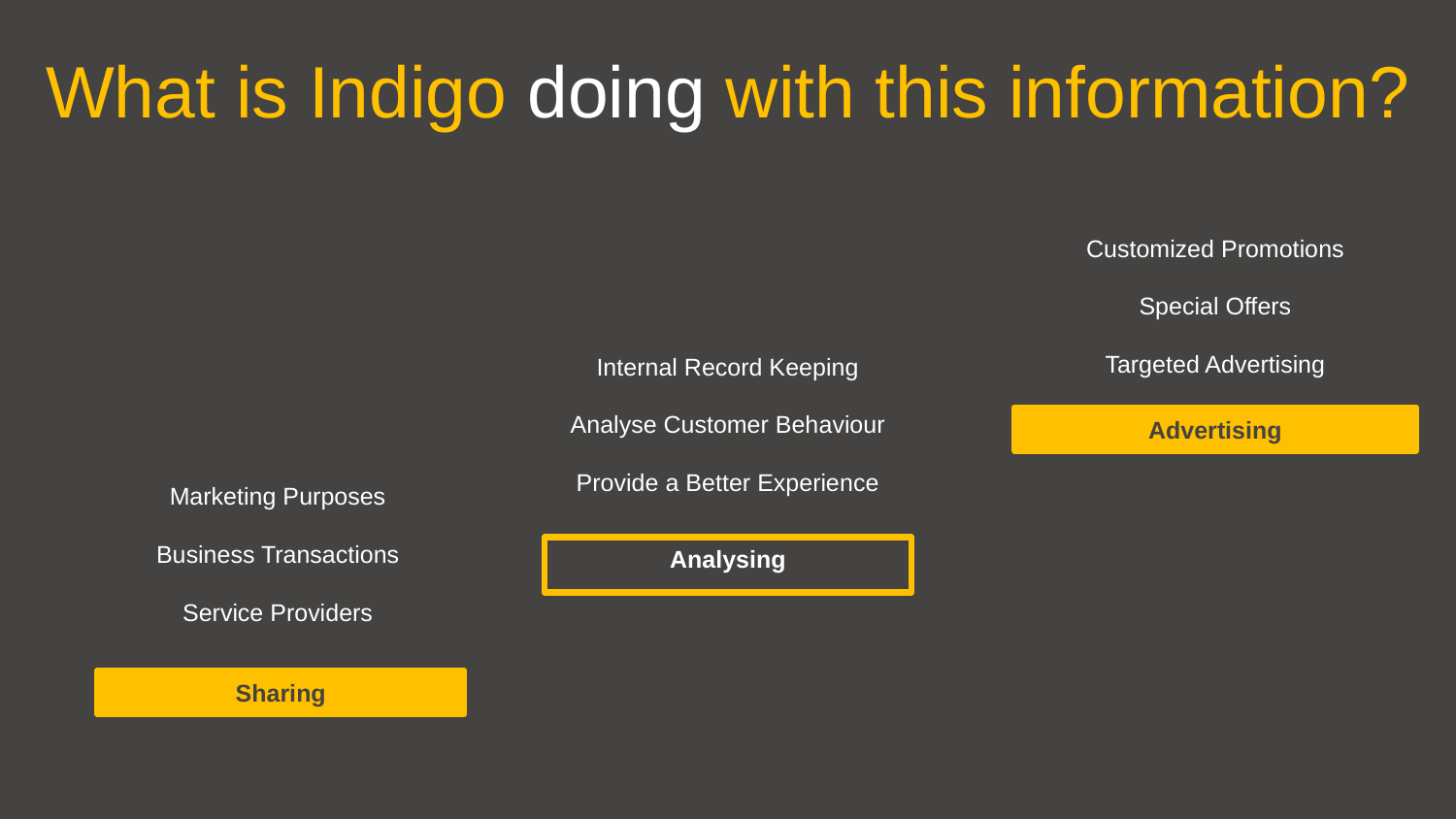

What is Indigo doing with this information?
Customized Promotions

Special Offers

Targeted Advertising
Advertising
Internal Record Keeping

Analyse Customer Behaviour

Provide a Better Experience

Marketing Purposes

Business Transactions

Service Providers
Sharing
Analysing